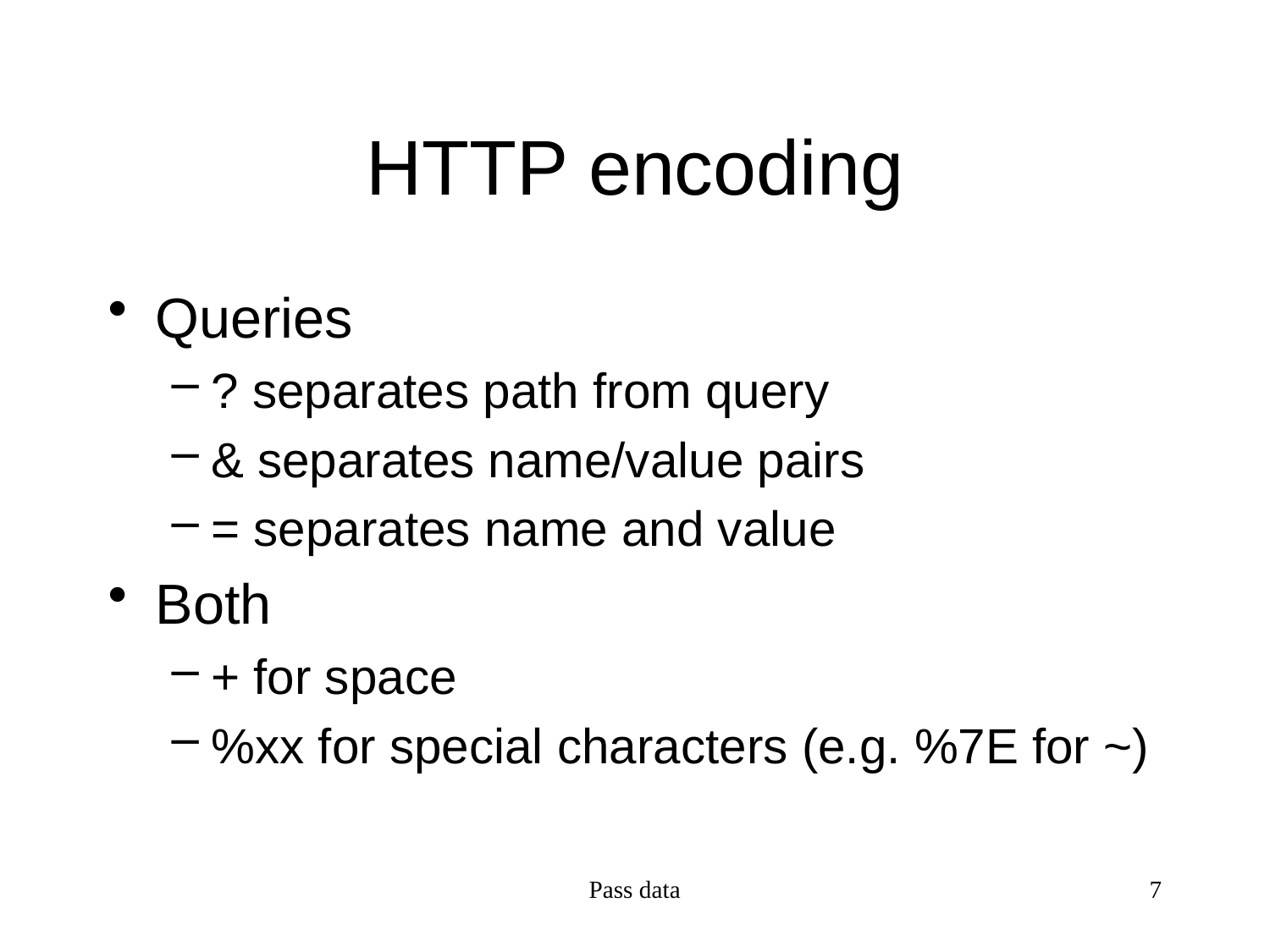

# HTTP encoding
Queries
? separates path from query
& separates name/value pairs
= separates name and value
Both
+ for space
%xx for special characters (e.g. %7E for ~)
Pass data
7